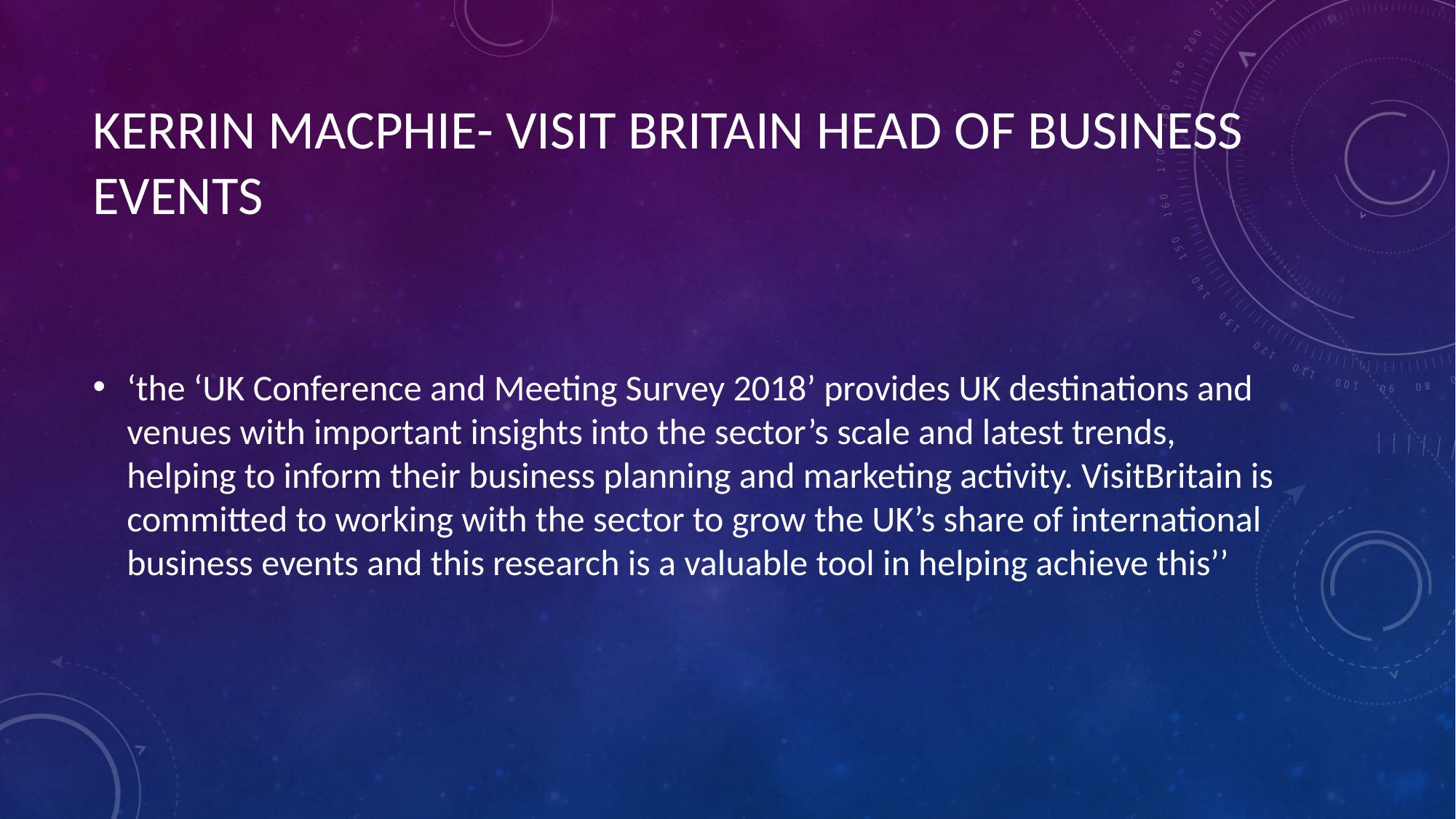

# Kerrin macphie- visit Britain head of business events
‘the ‘UK Conference and Meeting Survey 2018’ provides UK destinations and venues with important insights into the sector’s scale and latest trends, helping to inform their business planning and marketing activity. VisitBritain is committed to working with the sector to grow the UK’s share of international business events and this research is a valuable tool in helping achieve this’’